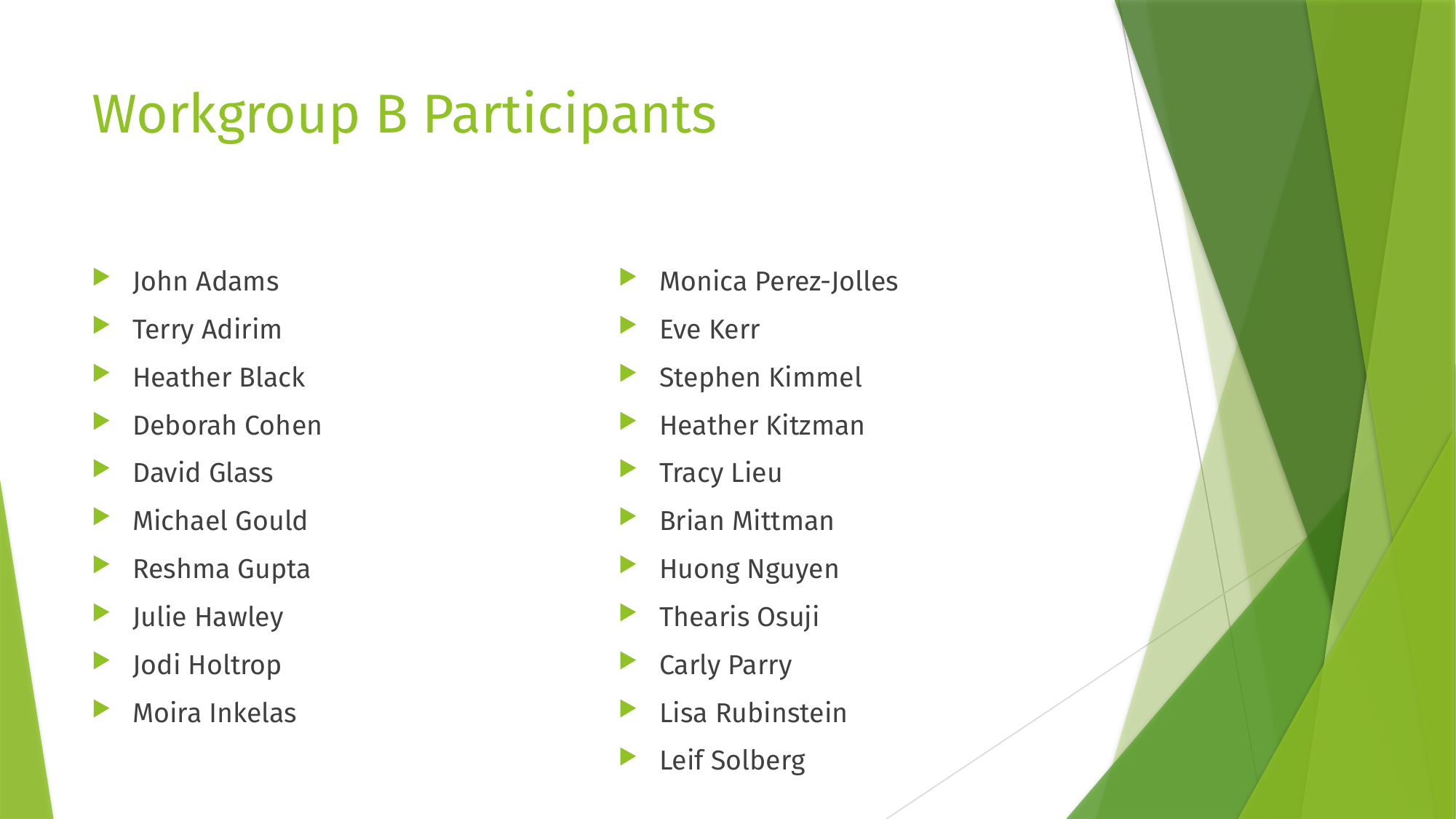

# Workgroup B Participants
John Adams
Terry Adirim
Heather Black
Deborah Cohen
David Glass
Michael Gould
Reshma Gupta
Julie Hawley
Jodi Holtrop
Moira Inkelas
Monica Perez-Jolles
Eve Kerr
Stephen Kimmel
Heather Kitzman
Tracy Lieu
Brian Mittman
Huong Nguyen
Thearis Osuji
Carly Parry
Lisa Rubinstein
Leif Solberg